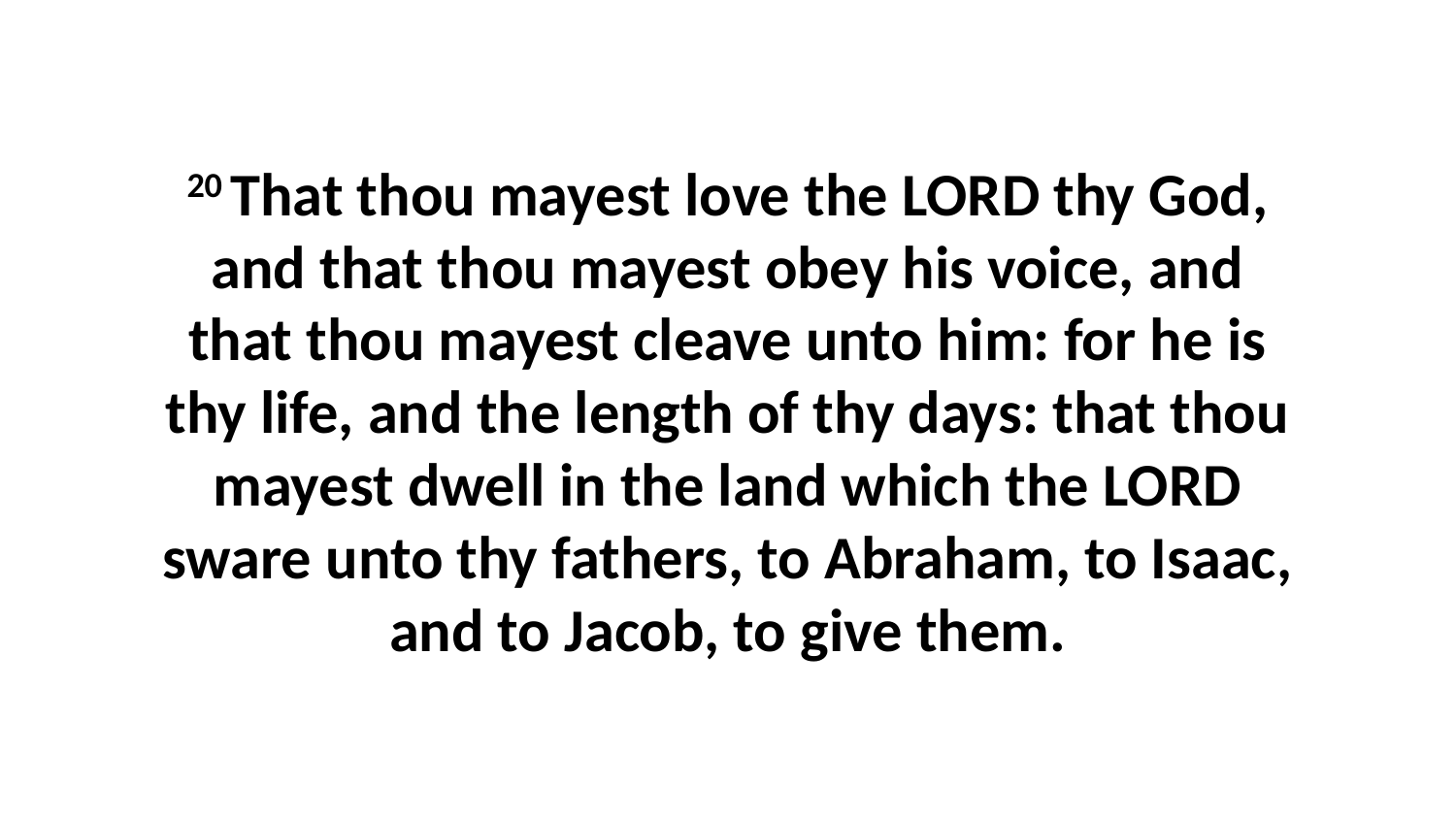

20 That thou mayest love the LORD thy God, and that thou mayest obey his voice, and that thou mayest cleave unto him: for he is thy life, and the length of thy days: that thou mayest dwell in the land which the LORD sware unto thy fathers, to Abraham, to Isaac, and to Jacob, to give them.